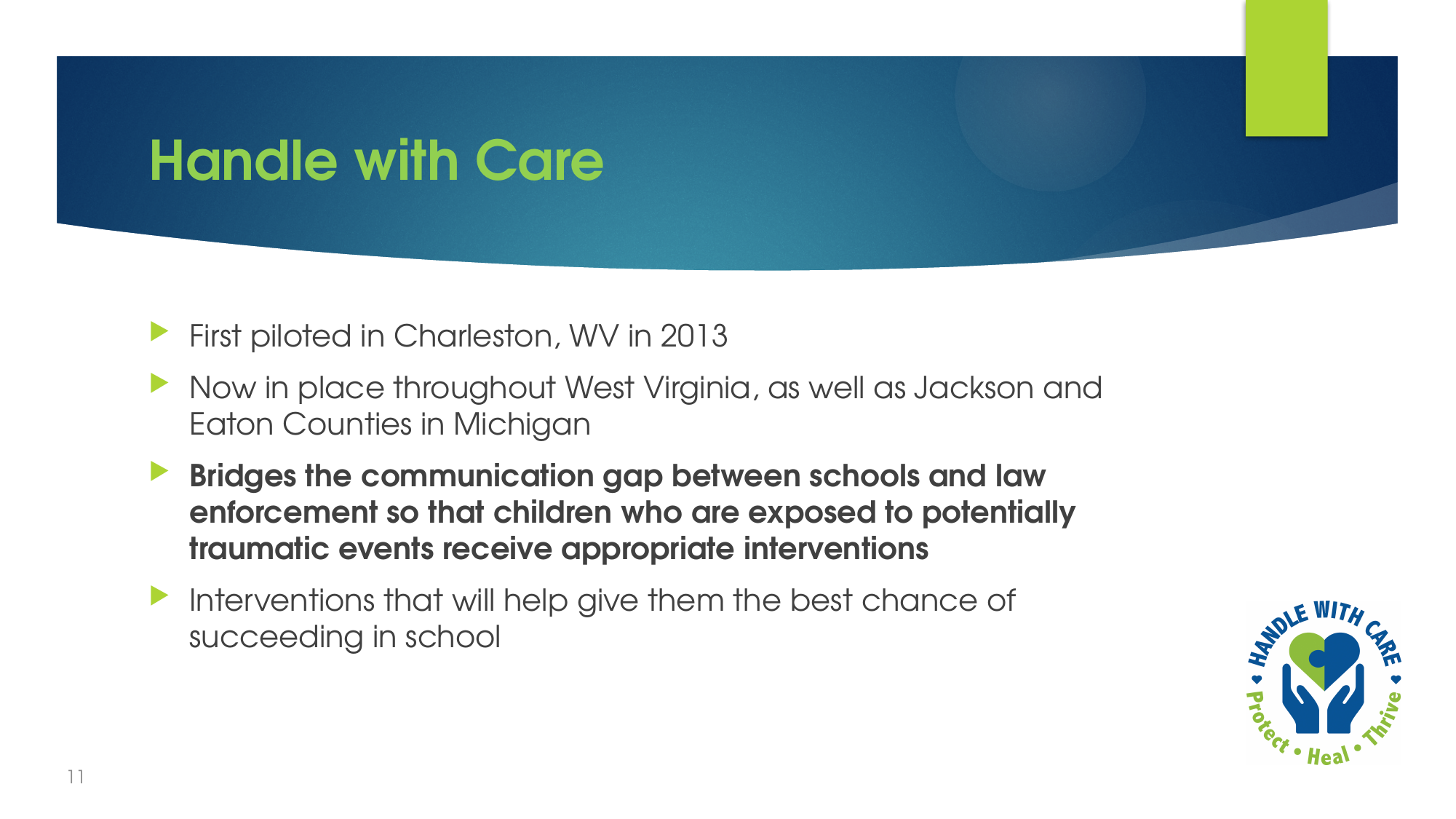

# Handle with Care
First piloted in Charleston, WV in 2013
Now in place throughout West Virginia, as well as Jackson and Eaton Counties in Michigan
Bridges the communication gap between schools and law enforcement so that children who are exposed to potentially traumatic events receive appropriate interventions
Interventions that will help give them the best chance of succeeding in school
11